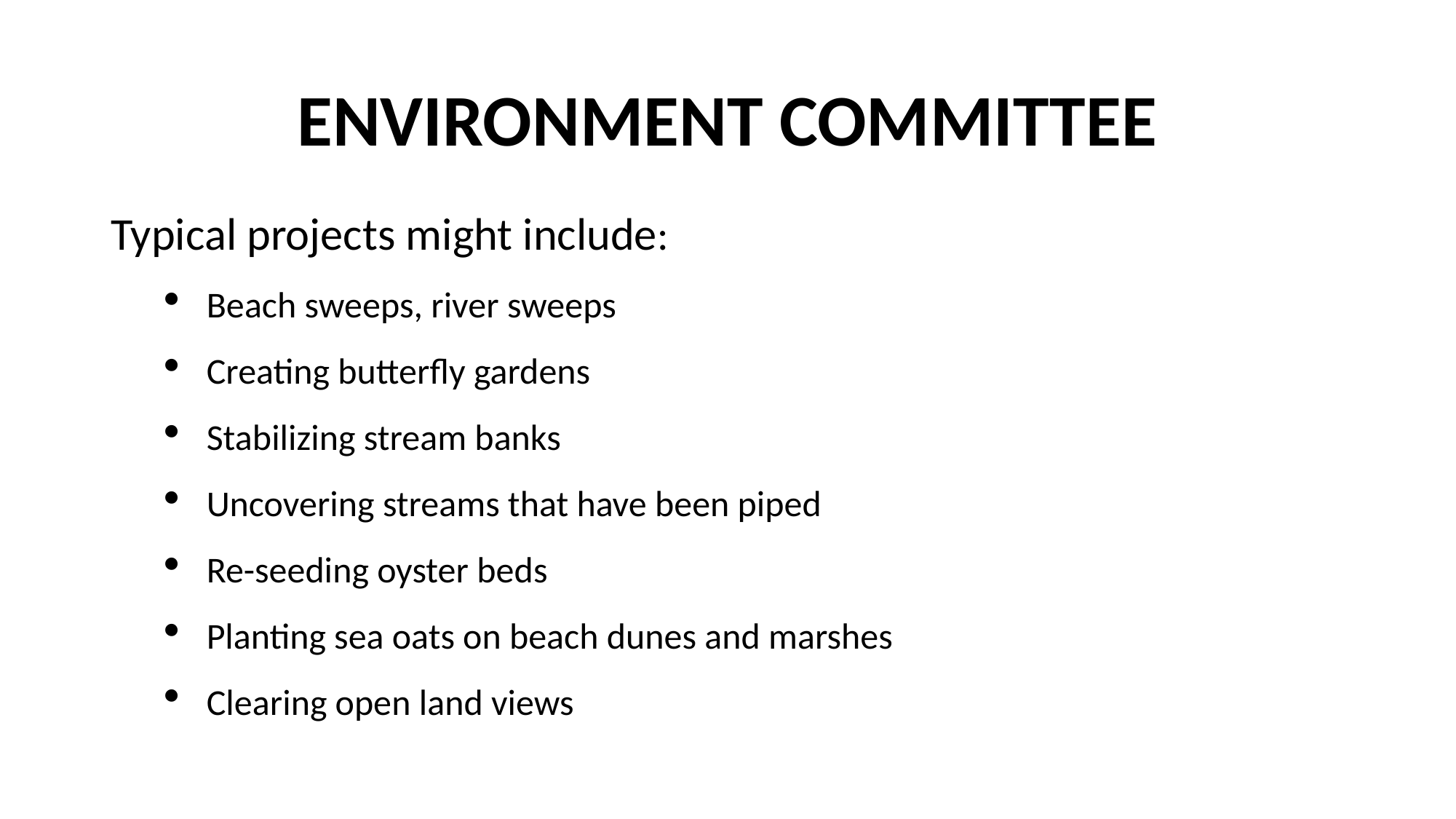

# ENVIRONMENT COMMITTEE
Typical projects might include:
Beach sweeps, river sweeps
Creating butterfly gardens
Stabilizing stream banks
Uncovering streams that have been piped
Re-seeding oyster beds
Planting sea oats on beach dunes and marshes
Clearing open land views